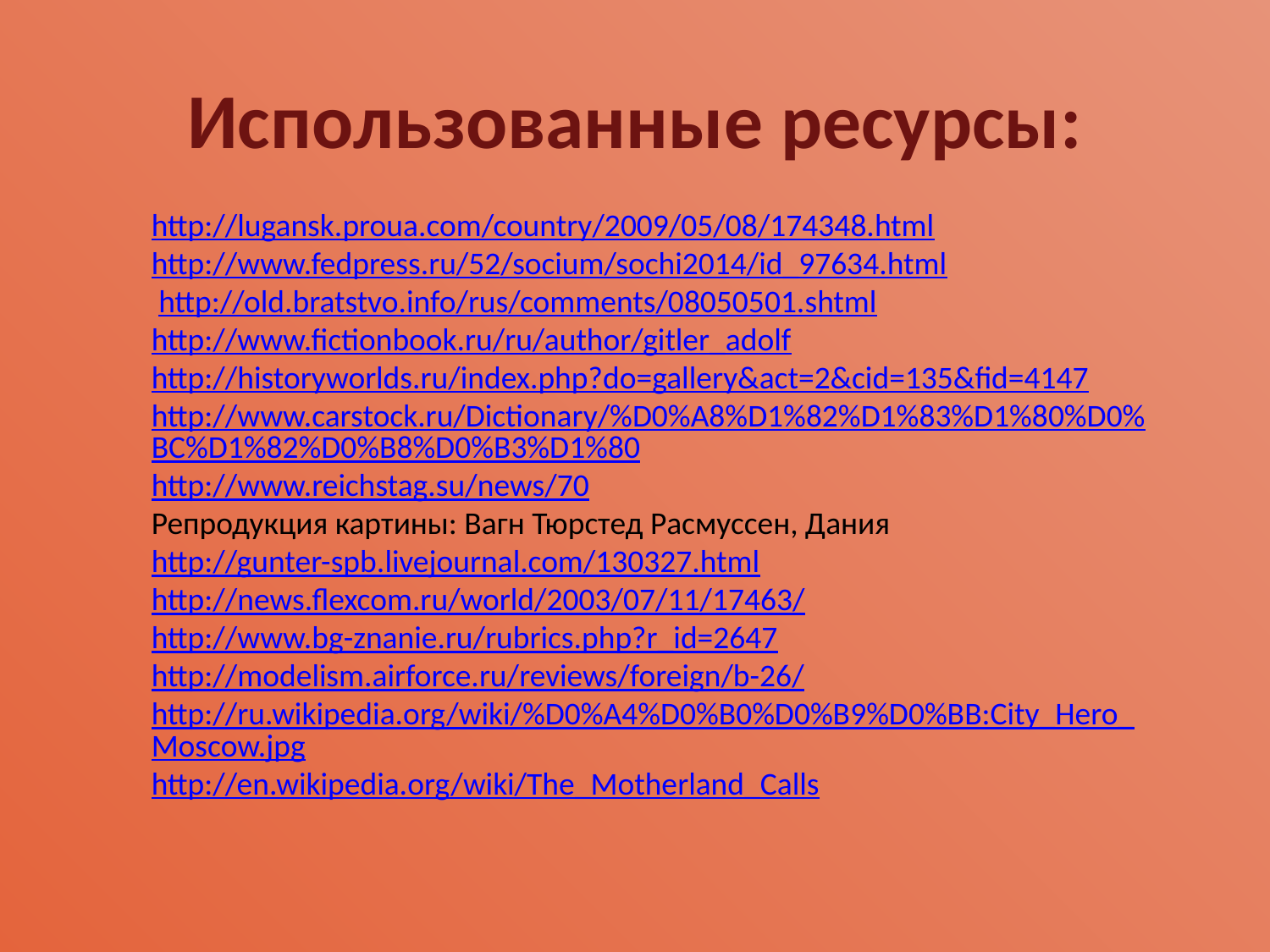

# Использованные ресурсы:
http://lugansk.proua.com/country/2009/05/08/174348.html
http://www.fedpress.ru/52/socium/sochi2014/id_97634.html
 http://old.bratstvo.info/rus/comments/08050501.shtml
http://www.fictionbook.ru/ru/author/gitler_adolf
http://historyworlds.ru/index.php?do=gallery&act=2&cid=135&fid=4147
http://www.carstock.ru/Dictionary/%D0%A8%D1%82%D1%83%D1%80%D0%BC%D1%82%D0%B8%D0%B3%D1%80
http://www.reichstag.su/news/70
Репродукция картины: Вагн Тюрстед Расмуссен, Дания
http://gunter-spb.livejournal.com/130327.html
http://news.flexcom.ru/world/2003/07/11/17463/
http://www.bg-znanie.ru/rubrics.php?r_id=2647
http://modelism.airforce.ru/reviews/foreign/b-26/
http://ru.wikipedia.org/wiki/%D0%A4%D0%B0%D0%B9%D0%BB:City_Hero_Moscow.jpg
http://en.wikipedia.org/wiki/The_Motherland_Calls